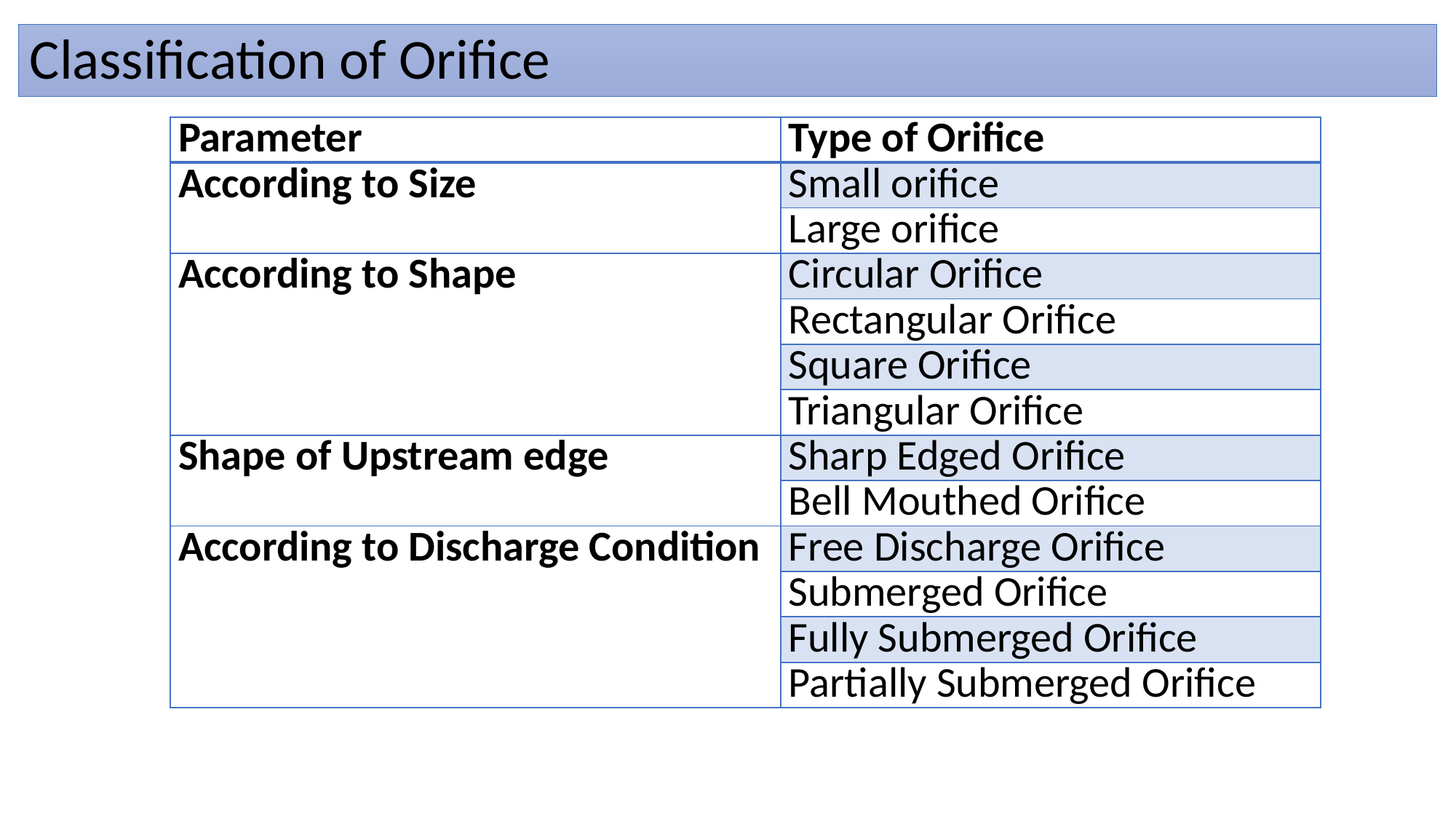

# Classification of Orifice
| Parameter | Type of Orifice |
| --- | --- |
| According to Size | Small orifice |
|  | Large orifice |
| According to Shape | Circular Orifice |
|  | Rectangular Orifice |
|  | Square Orifice |
|  | Triangular Orifice |
| Shape of Upstream edge | Sharp Edged Orifice |
|  | Bell Mouthed Orifice |
| According to Discharge Condition | Free Discharge Orifice |
|  | Submerged Orifice |
|  | Fully Submerged Orifice |
|  | Partially Submerged Orifice |